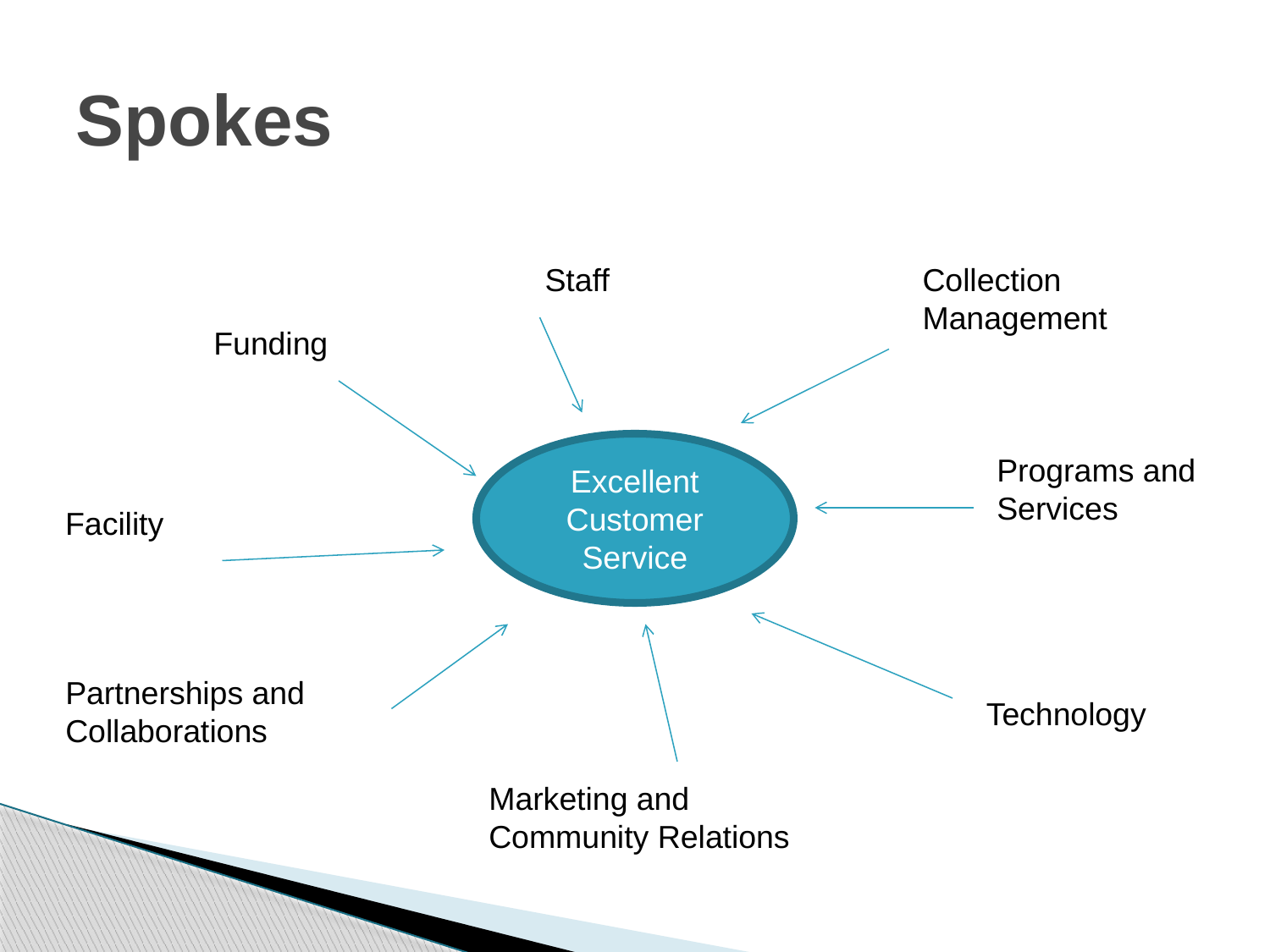

# Spokes
Staff
Collection Management
Funding

Excellent Customer Service
Programs and Services

Facility
Partnerships and Collaborations
Technology

Marketing and Community Relations